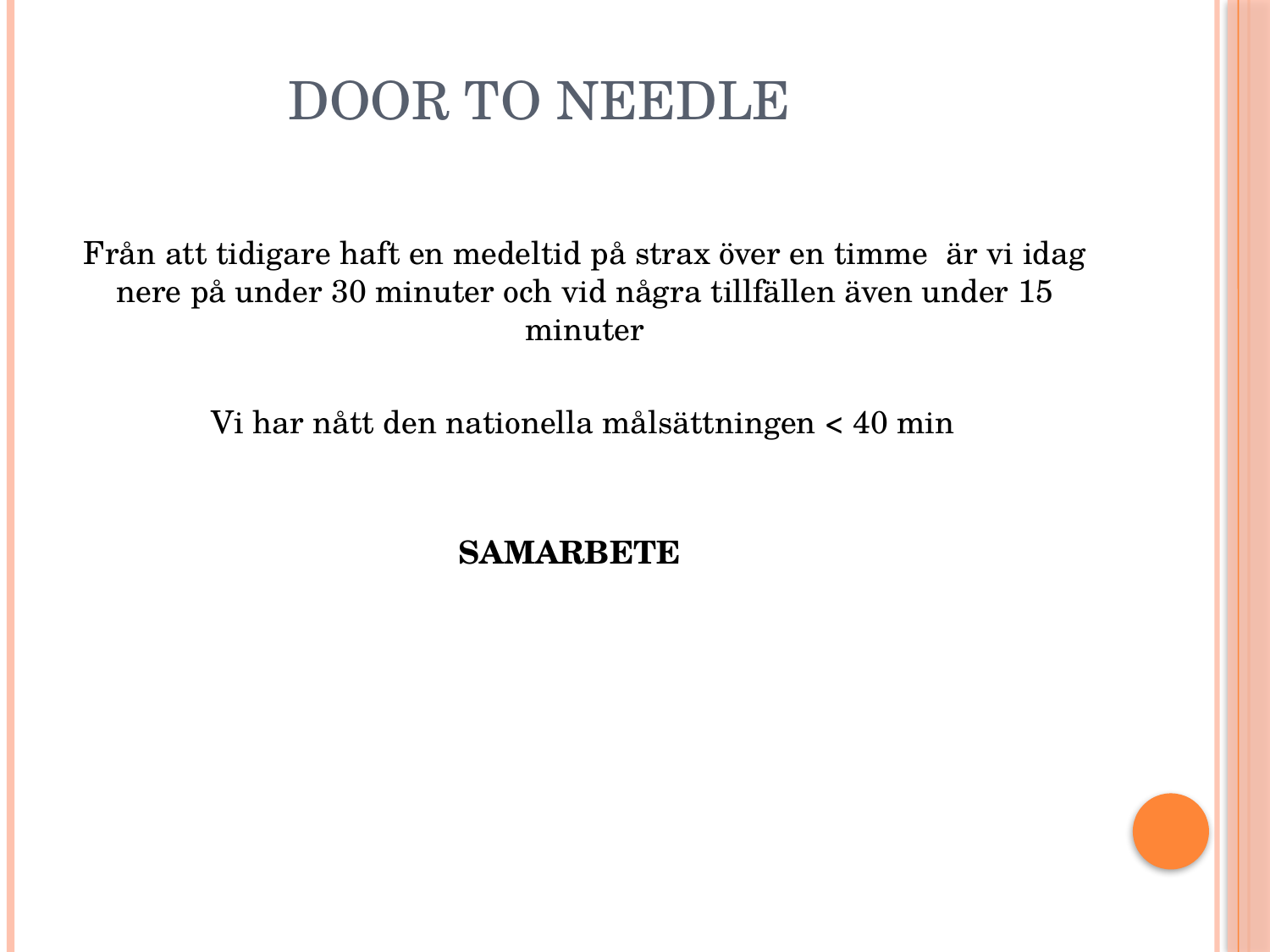

# Door to needle
Från att tidigare haft en medeltid på strax över en timme  är vi idag nere på under 30 minuter och vid några tillfällen även under 15 minuter
Vi har nått den nationella målsättningen < 40 min
SAMARBETE